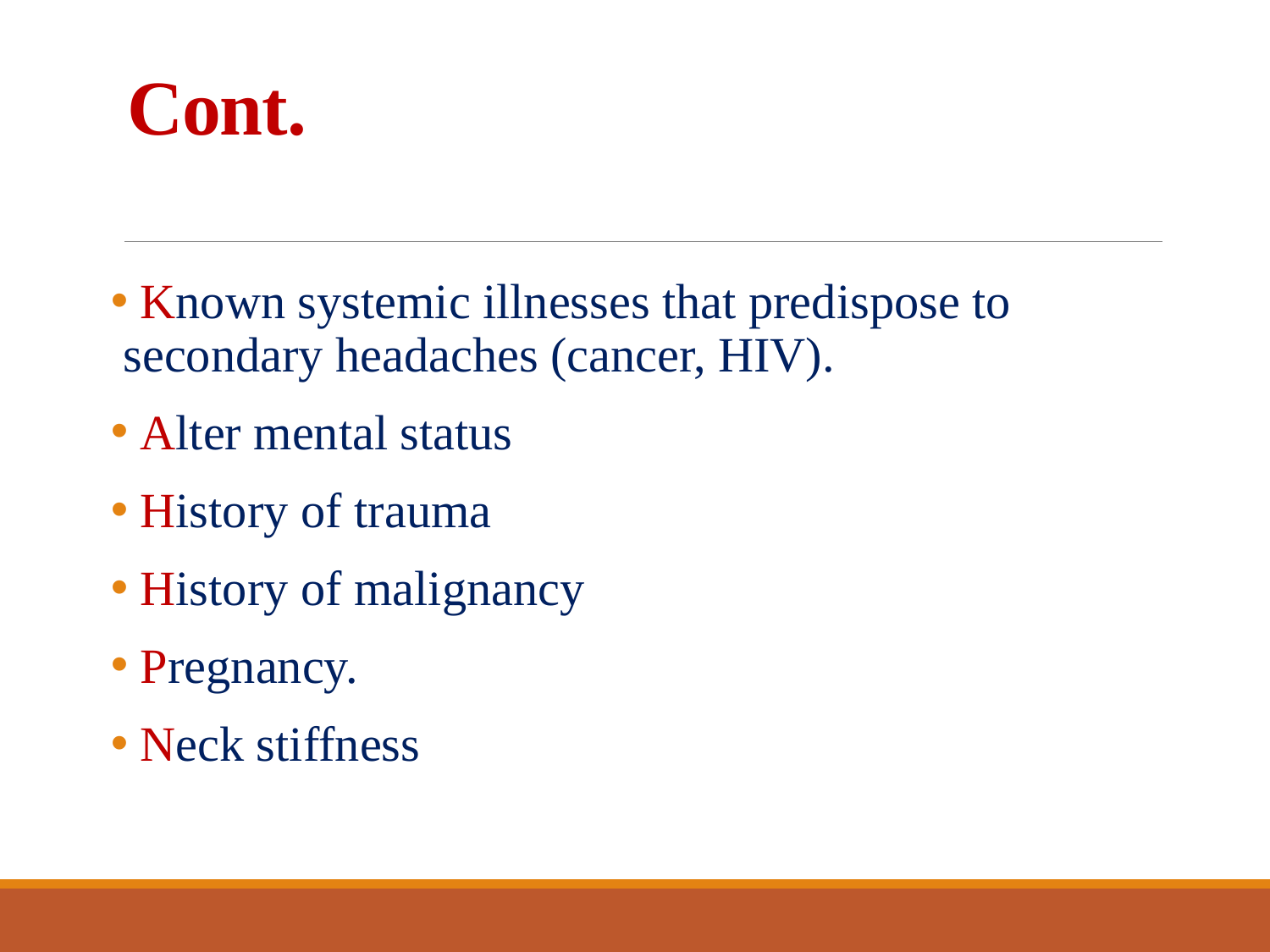

# Cont.
 Known systemic illnesses that predispose to secondary headaches (cancer, HIV).
 Alter mental status
 History of trauma
 History of malignancy
 Pregnancy.
 Neck stiffness